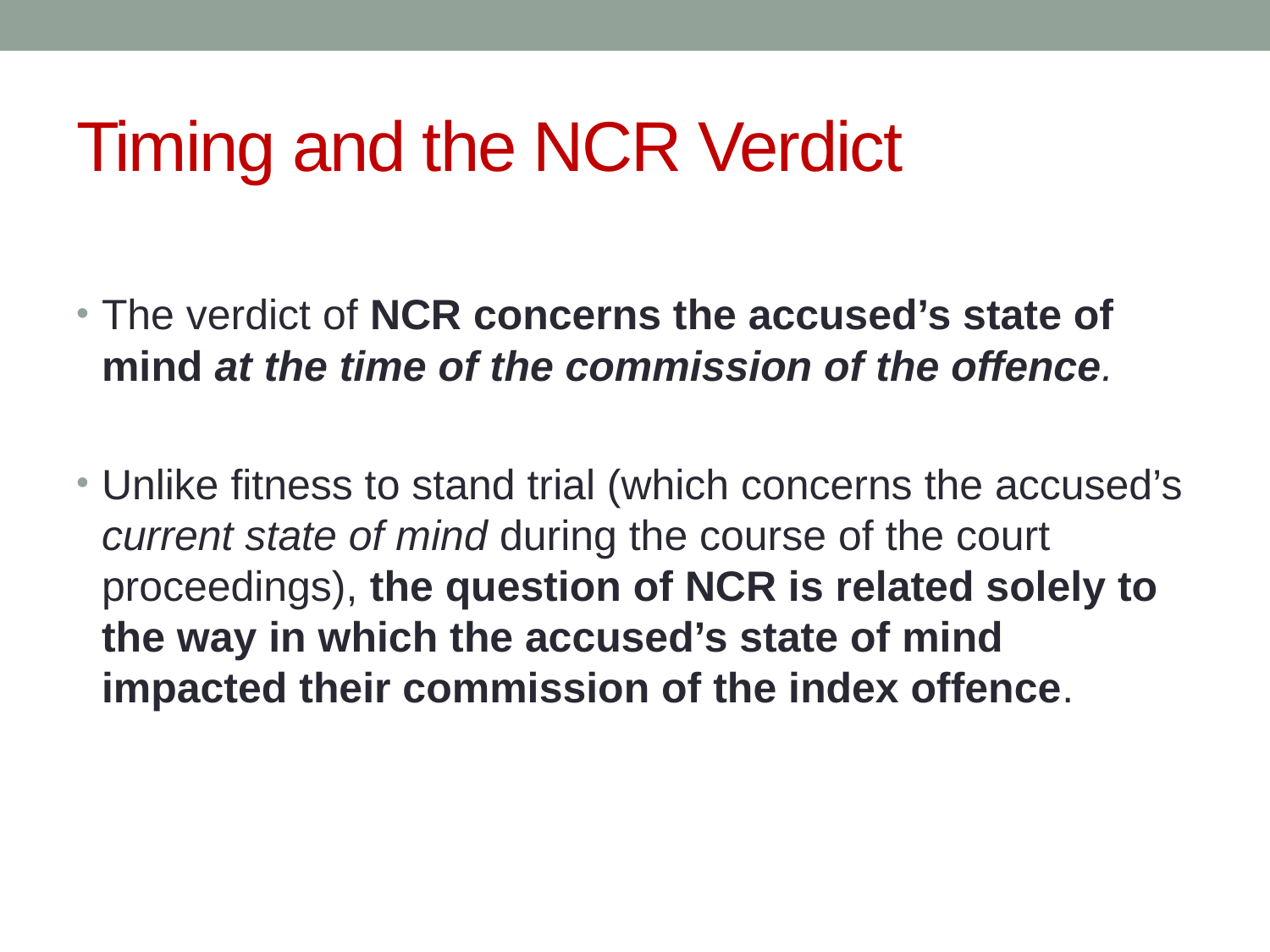

# Timing and the NCR Verdict

The verdict of NCR concerns the accused’s state of mind at the time of the commission of the offence.

Unlike fitness to stand trial (which concerns the accused’s current state of mind during the course of the court proceedings), the question of NCR is related solely to the way in which the accused’s state of mind impacted their commission of the index offence.